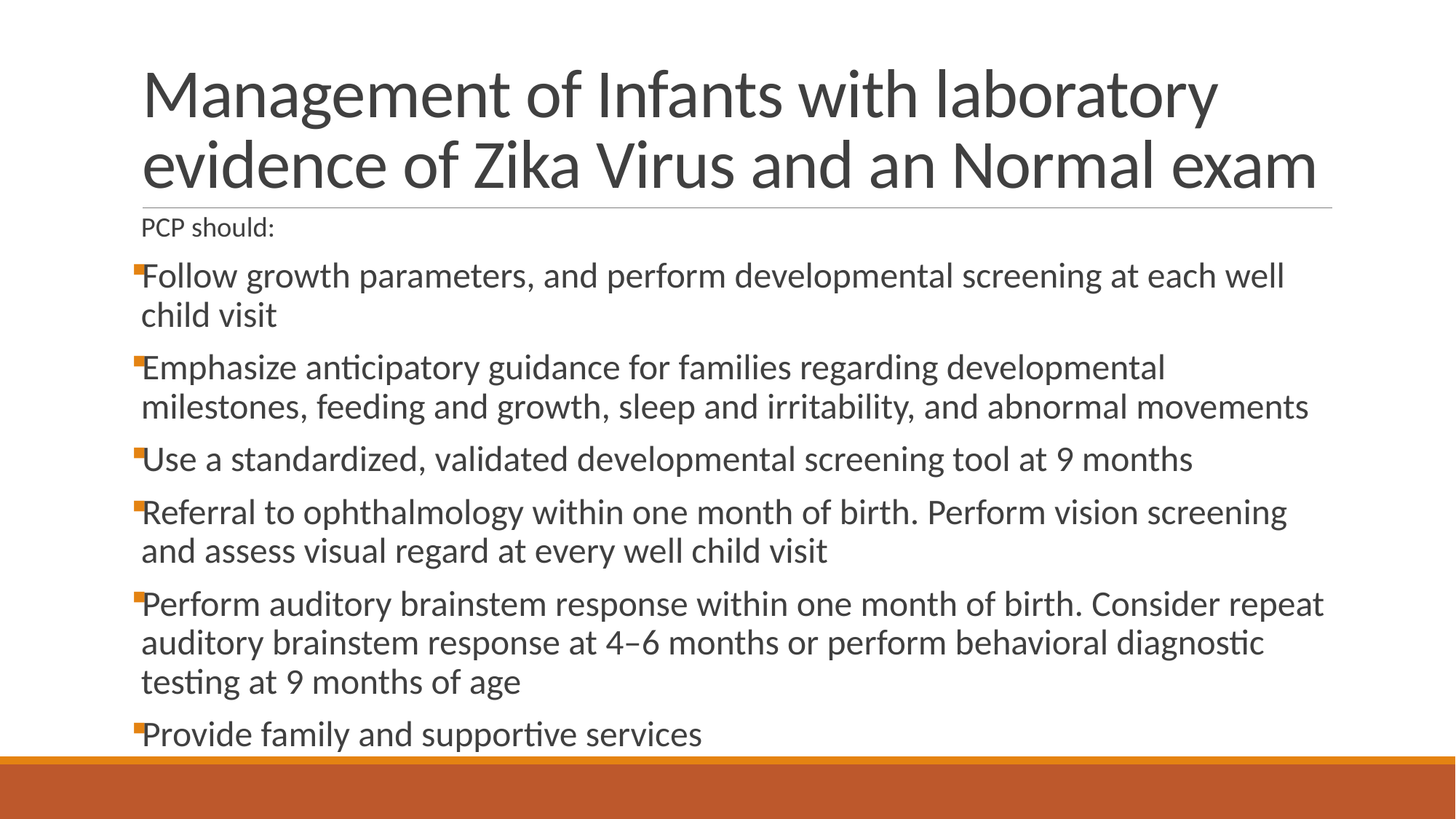

# Management of Infants with laboratory evidence of Zika Virus and an Normal exam
PCP should:
Follow growth parameters, and perform developmental screening at each well child visit
Emphasize anticipatory guidance for families regarding developmental milestones, feeding and growth, sleep and irritability, and abnormal movements
Use a standardized, validated developmental screening tool at 9 months
Referral to ophthalmology within one month of birth. Perform vision screening and assess visual regard at every well child visit
Perform auditory brainstem response within one month of birth. Consider repeat auditory brainstem response at 4–6 months or perform behavioral diagnostic testing at 9 months of age
Provide family and supportive services